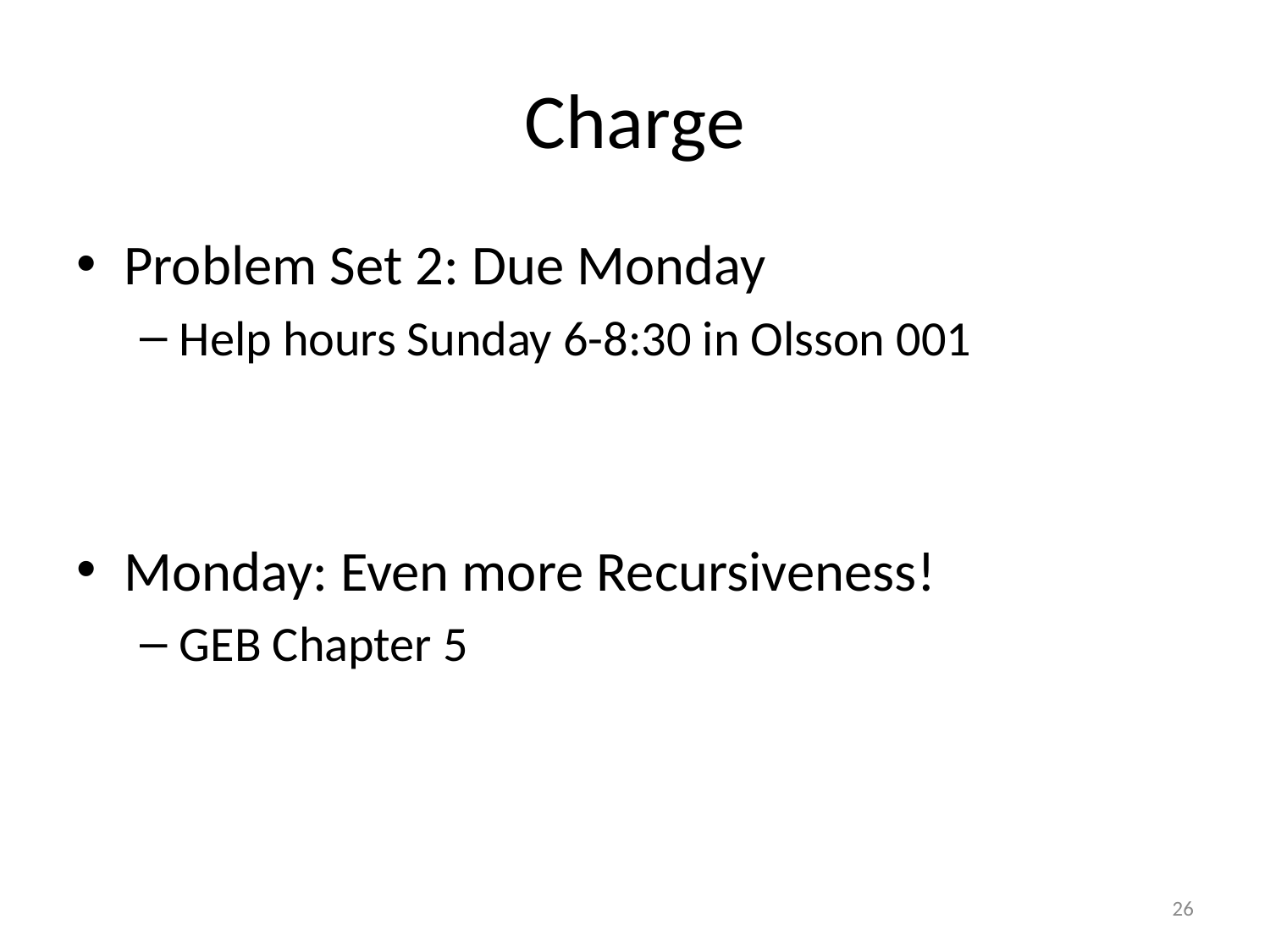

# Charge
Problem Set 2: Due Monday
Help hours Sunday 6-8:30 in Olsson 001

Monday: Even more Recursiveness!
GEB Chapter 5
26